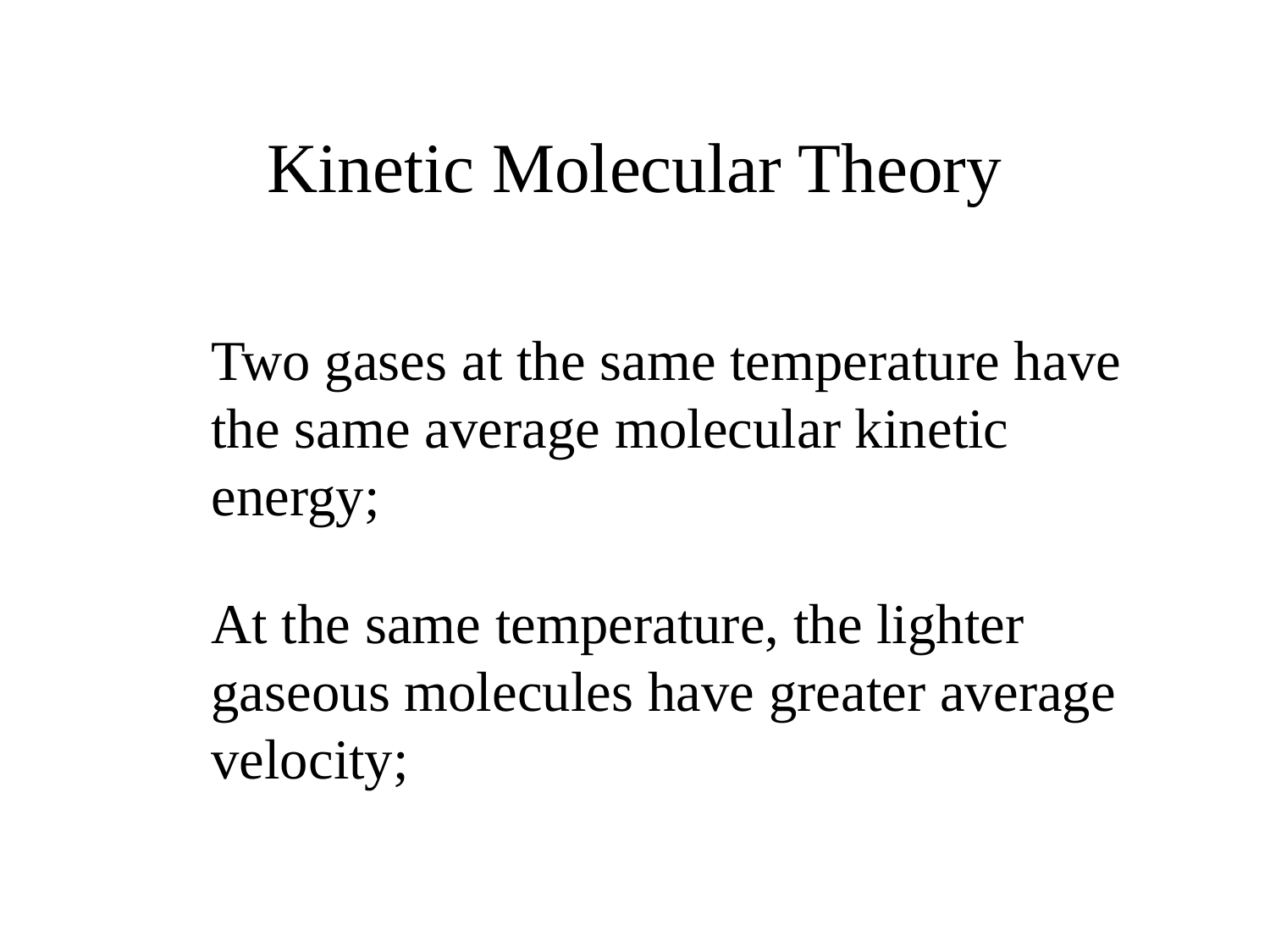

# Kinetic Molecular Theory
	Two gases at the same temperature have the same average molecular kinetic energy;

	At the same temperature, the lighter gaseous molecules have greater average velocity;